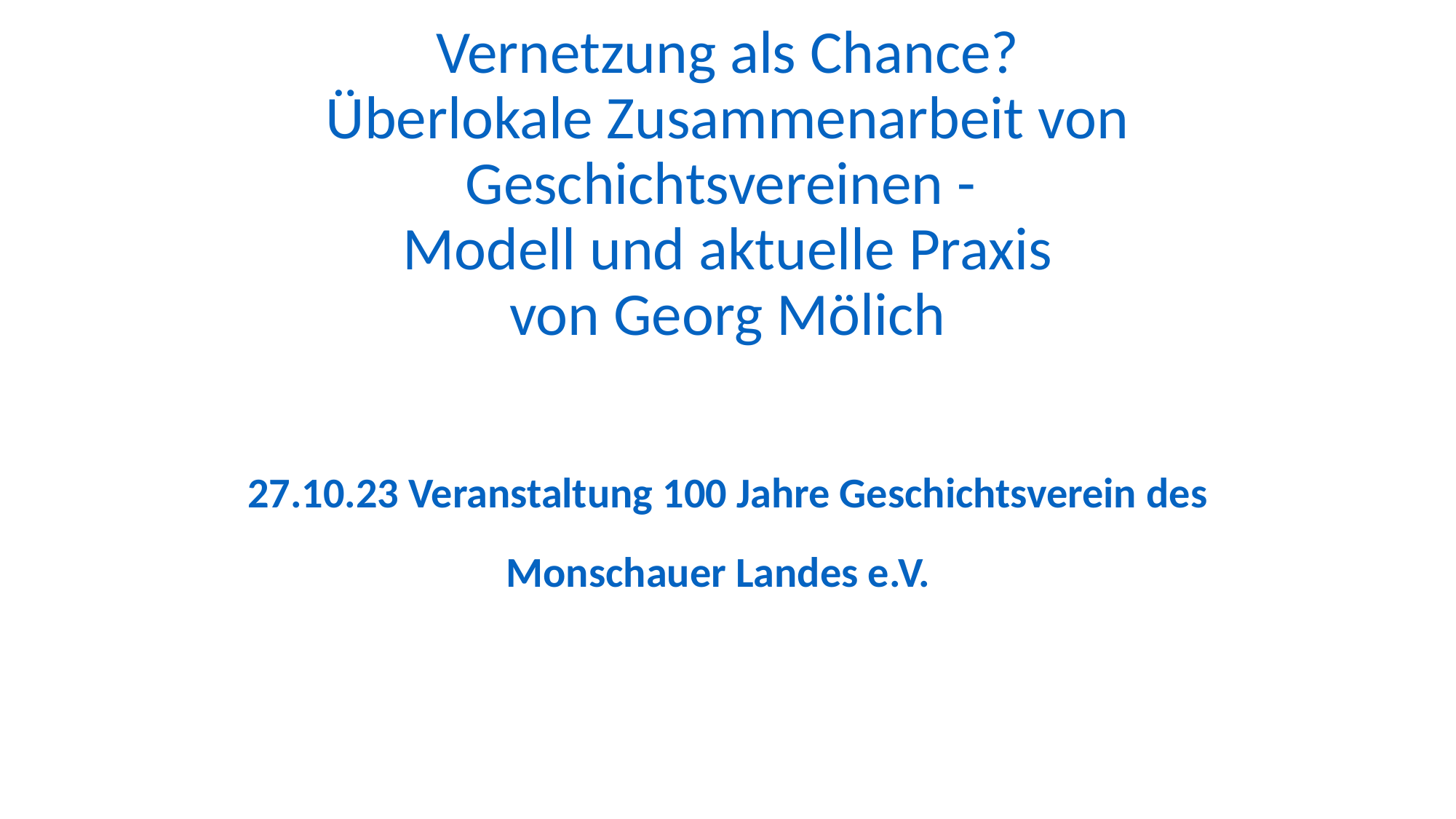

# Vernetzung als Chance? Überlokale Zusammenarbeit von Geschichtsvereinen - Modell und aktuelle Praxis von Georg Mölich

27.10.23 Veranstaltung 100 Jahre Geschichtsverein des Monschauer Landes e.V.